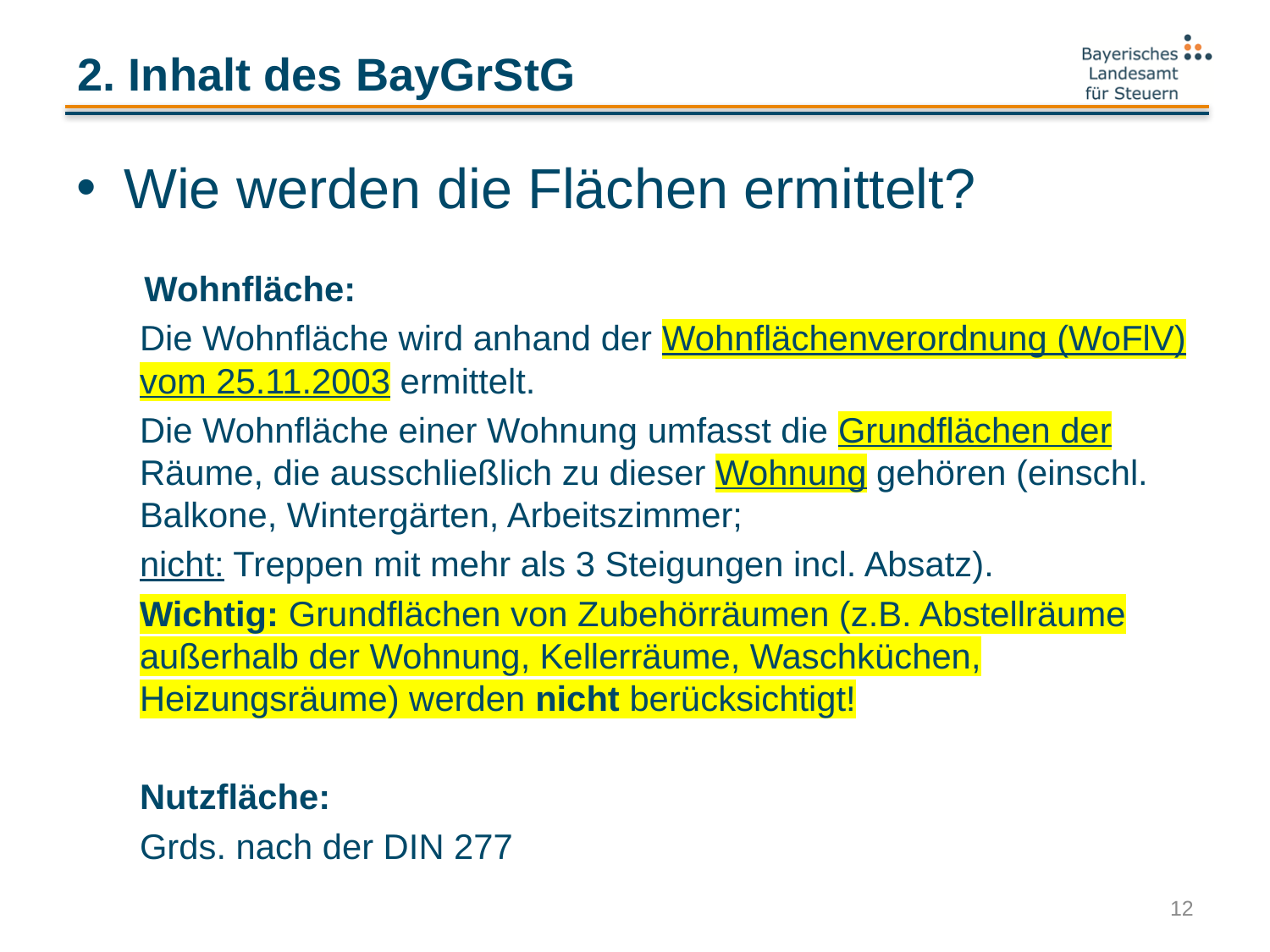

# 2. Inhalt des BayGrStG
Wie werden die Flächen ermittelt?

       Wohnfläche:
Die Wohnfläche wird anhand der Wohnflächenverordnung (WoFlV) vom 25.11.2003 ermittelt.
Die Wohnfläche einer Wohnung umfasst die Grundflächen der Räume, die ausschließlich zu dieser Wohnung gehören (einschl. Balkone, Wintergärten, Arbeitszimmer;
nicht: Treppen mit mehr als 3 Steigungen incl. Absatz).
Wichtig: Grundflächen von Zubehörräumen (z.B. Abstellräume außerhalb der Wohnung, Kellerräume, Waschküchen, Heizungsräume) werden nicht berücksichtigt!

Nutzfläche:
Grds. nach der DIN 277

12